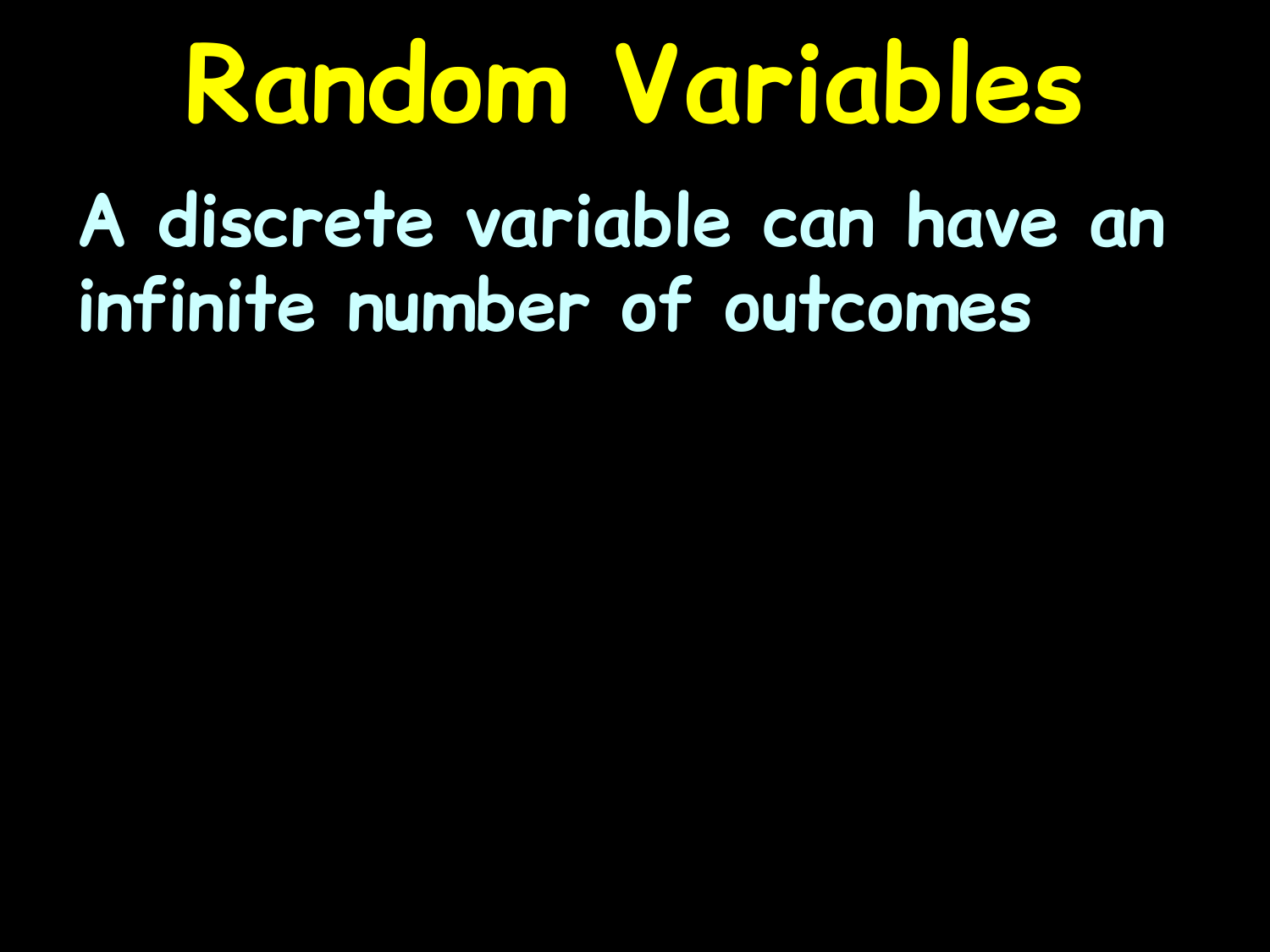

# Random Variables
A discrete variable can have an infinite number of outcomes